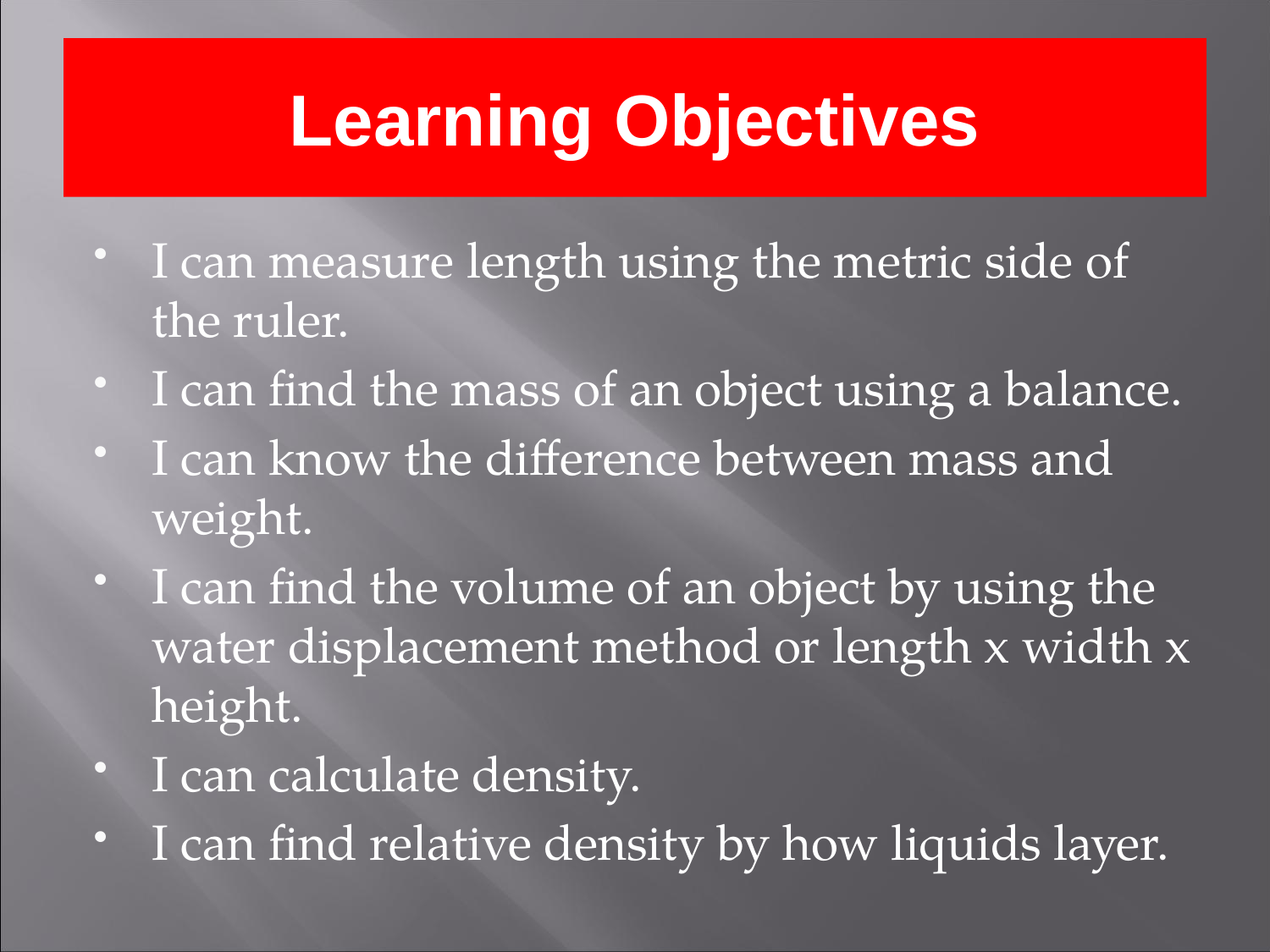

# Learning Objectives
I can measure length using the metric side of the ruler.
I can find the mass of an object using a balance.
I can know the difference between mass and weight.
I can find the volume of an object by using the water displacement method or length x width x height.
I can calculate density.
I can find relative density by how liquids layer.